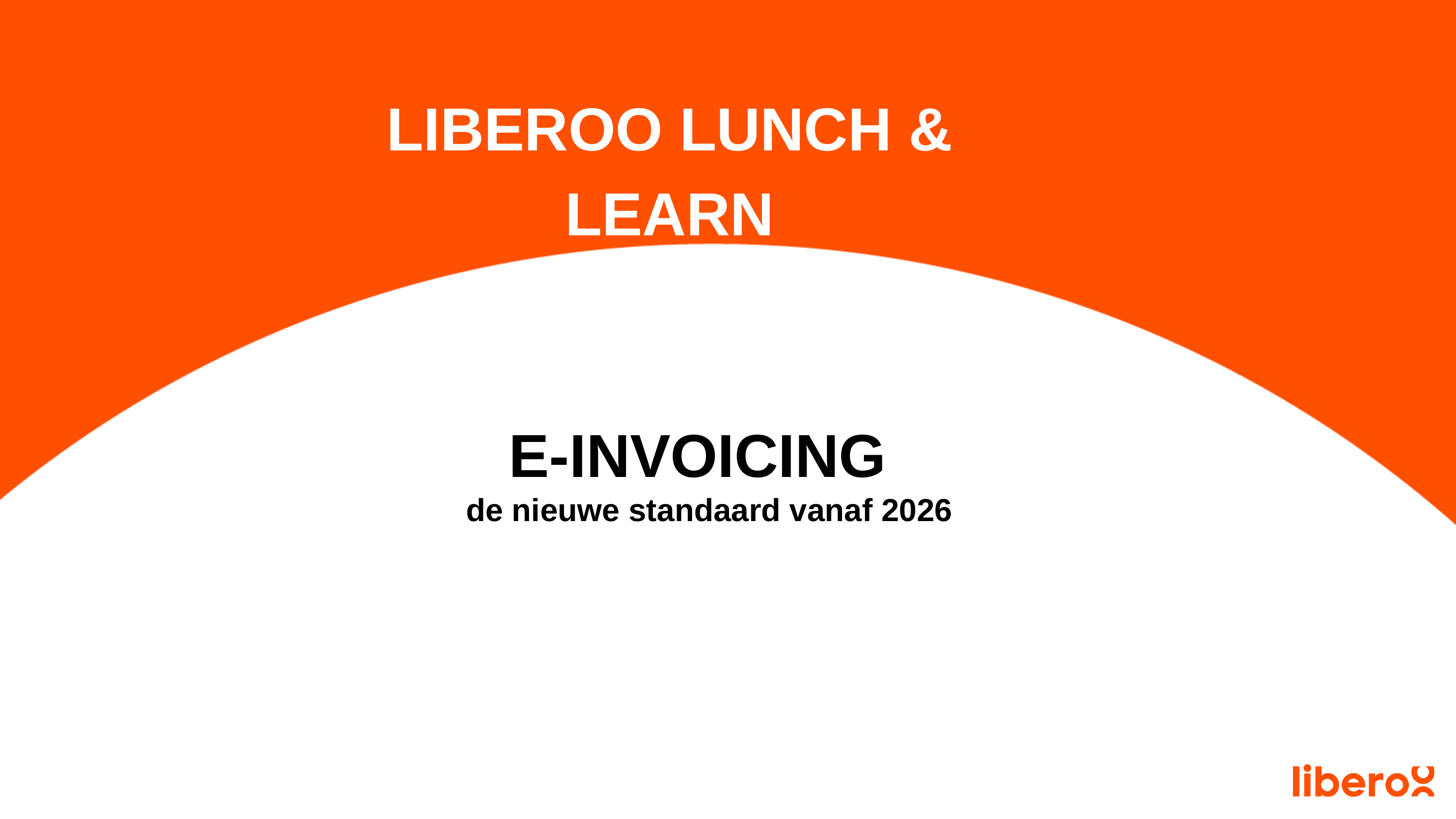

LIBEROO LUNCH & LEARN

E-INVOICING

de nieuwe standaard vanaf 2026